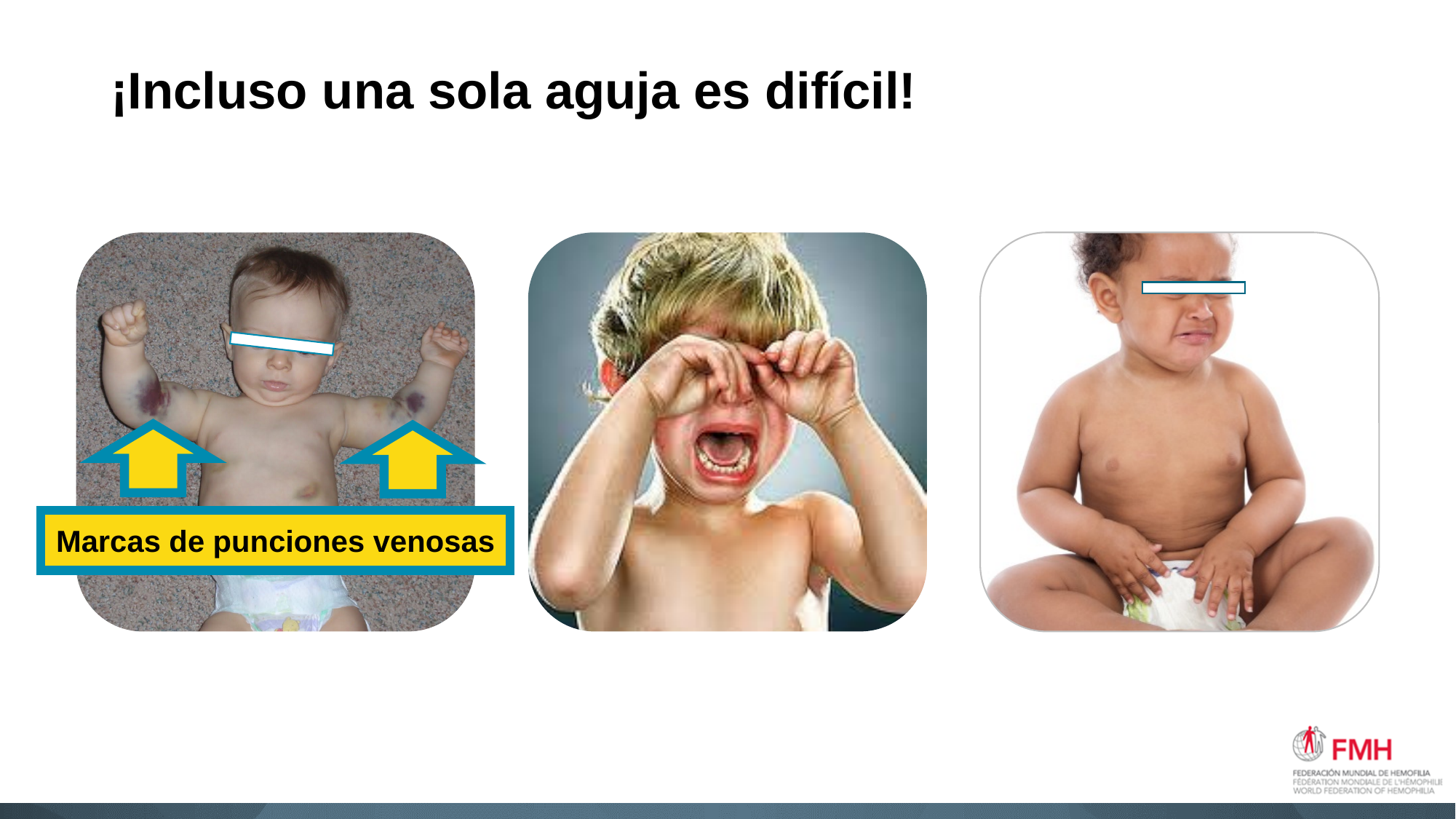

# ¡Incluso una sola aguja es difícil!

Marcas de punciones venosas